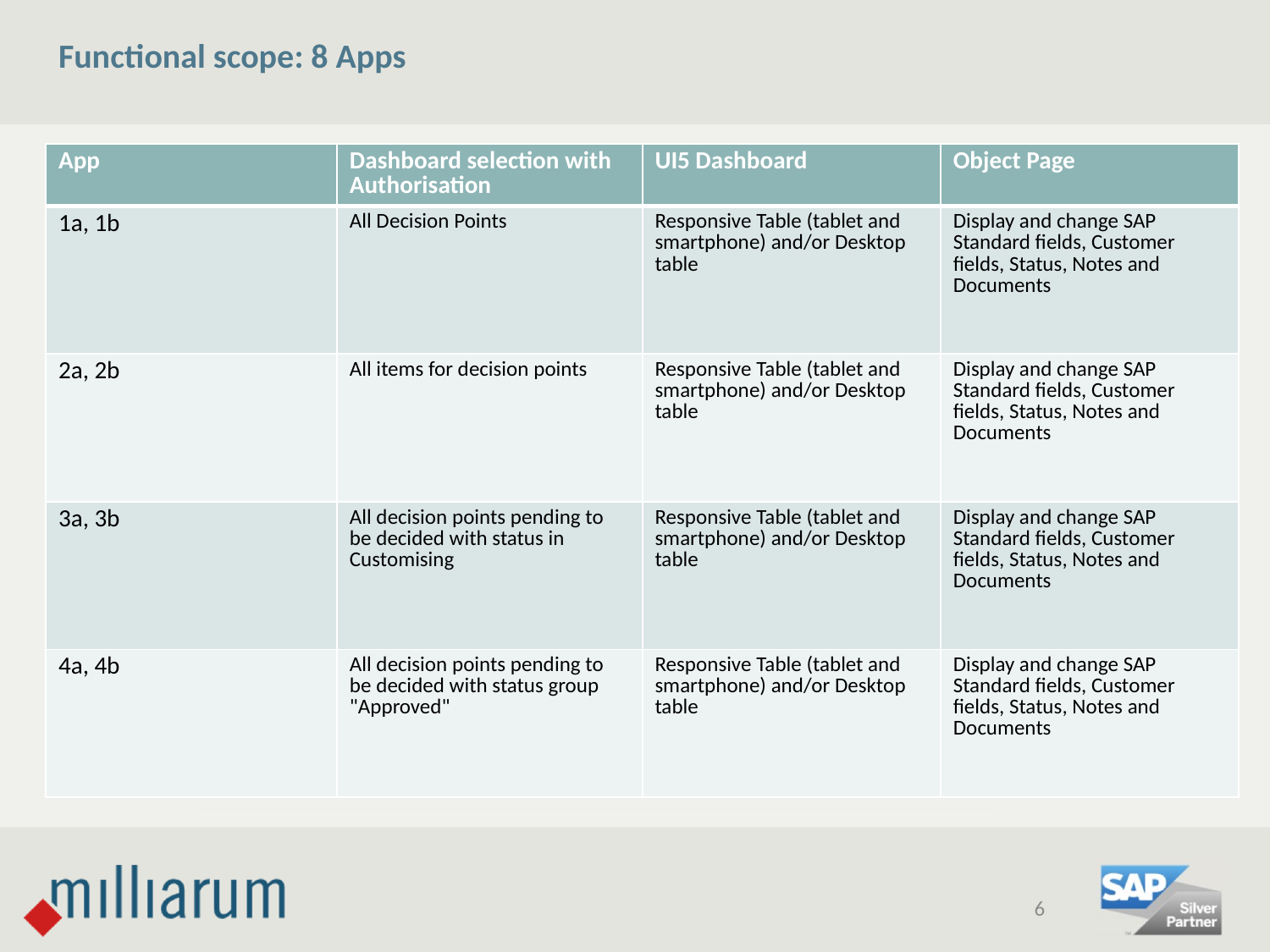

# Functional scope: 8 Apps
| App | Dashboard selection with Authorisation | UI5 Dashboard | Object Page |
| --- | --- | --- | --- |
| 1a, 1b | All Decision Points | Responsive Table (tablet and smartphone) and/or Desktop table | Display and change SAP Standard fields, Customer fields, Status, Notes and Documents |
| 2a, 2b | All items for decision points | Responsive Table (tablet and smartphone) and/or Desktop table | Display and change SAP Standard fields, Customer fields, Status, Notes and Documents |
| 3a, 3b | All decision points pending to be decided with status in Customising | Responsive Table (tablet and smartphone) and/or Desktop table | Display and change SAP Standard fields, Customer fields, Status, Notes and Documents |
| 4a, 4b | All decision points pending to be decided with status group "Approved" | Responsive Table (tablet and smartphone) and/or Desktop table | Display and change SAP Standard fields, Customer fields, Status, Notes and Documents |
6